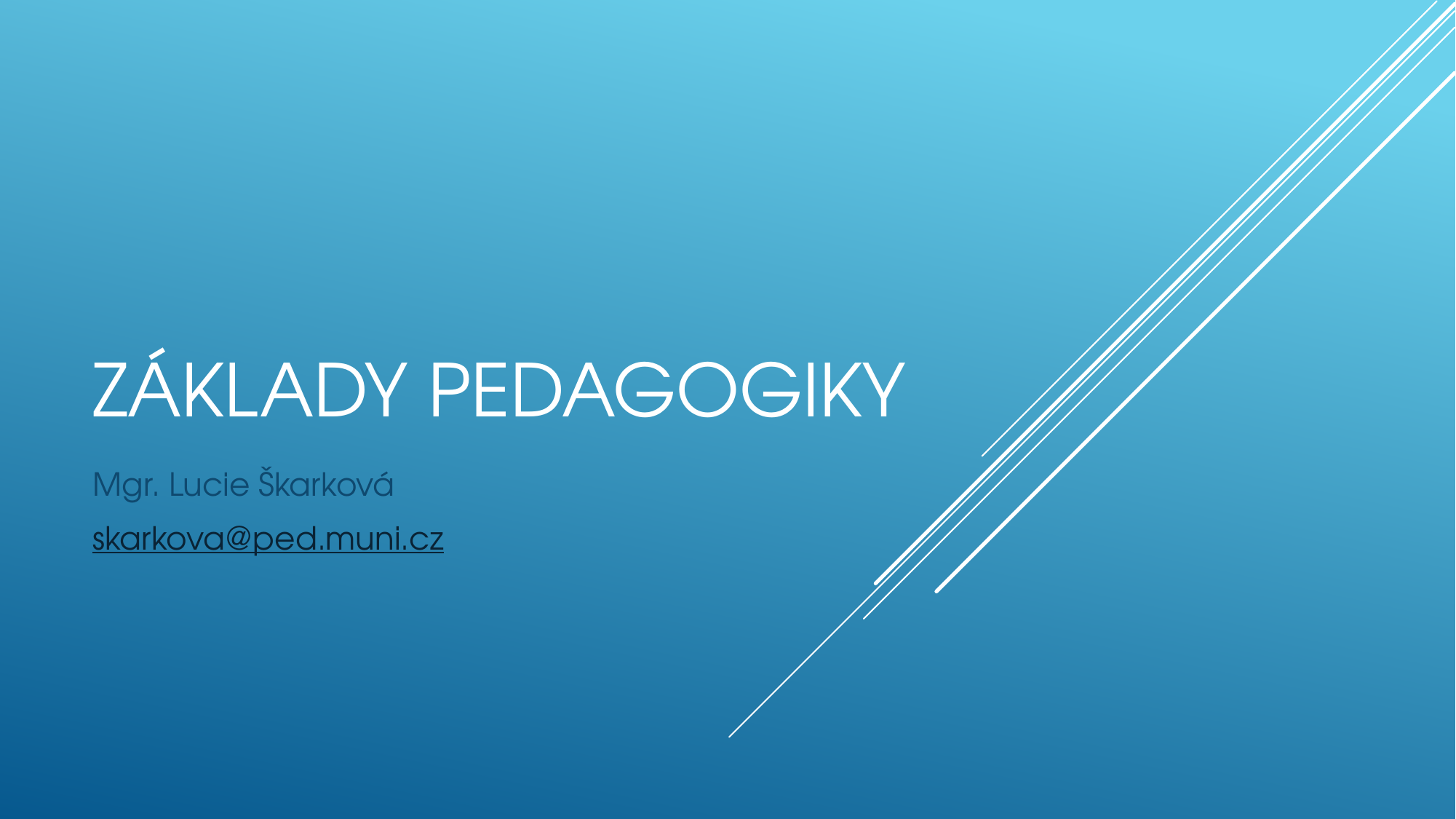

# Základy pedagogiky
Mgr. Lucie Škarková
skarkova@ped.muni.cz